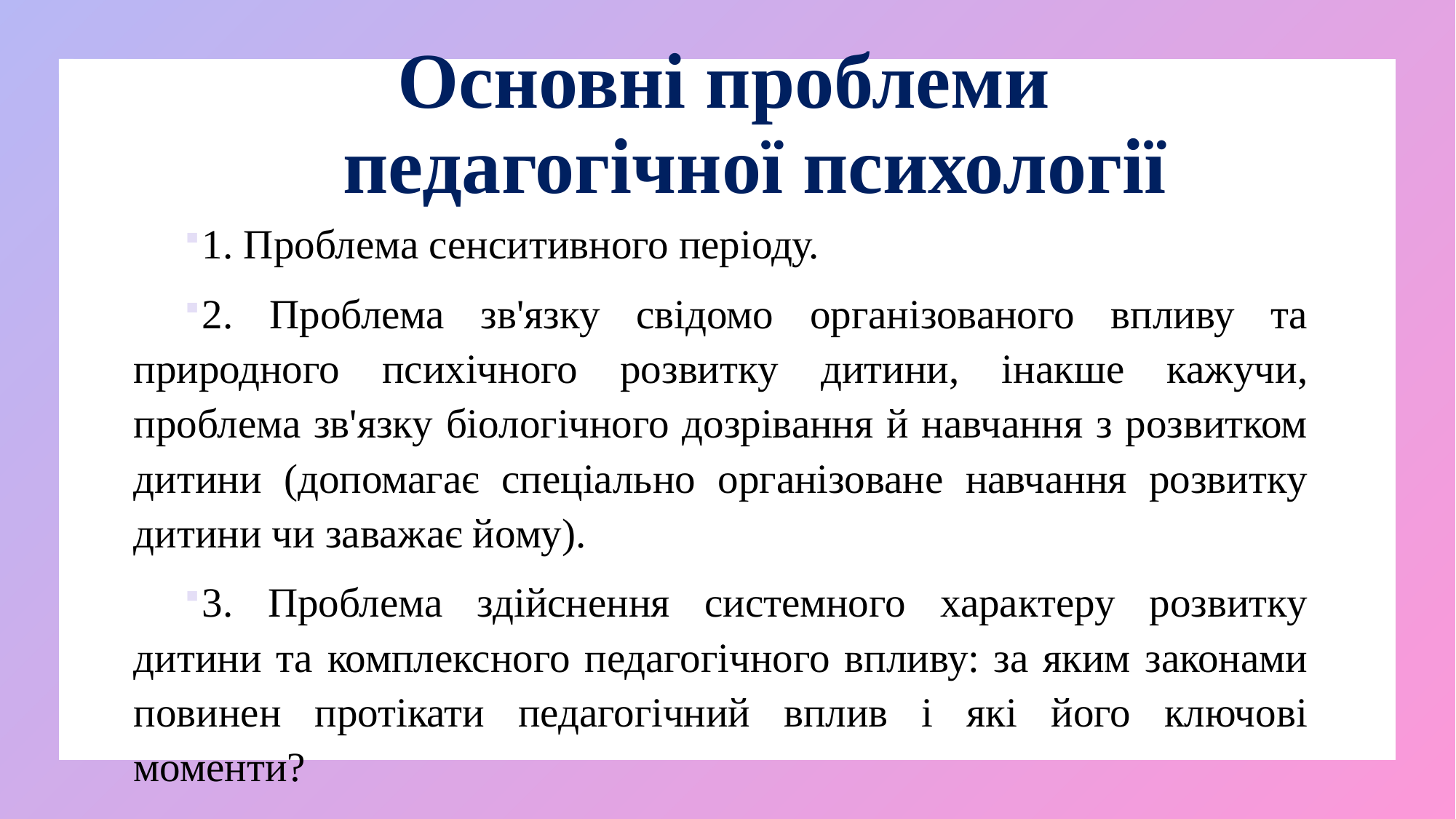

# Основні проблеми педагогічної психології
1. Проблема сенситивного періоду.
2. Проблема зв'язку свідомо організованого впливу та природного психічного розвитку дитини, інакше кажучи, проблема зв'язку біологічного дозрівання й навчання з розвитком дитини (допомагає спеціально організоване навчання розвитку дитини чи заважає йому).
3. Проблема здійснення системного характеру розвитку дитини та комплексного педагогічного впливу: за яким законами повинен протікати педагогічний вплив і які його ключові моменти?